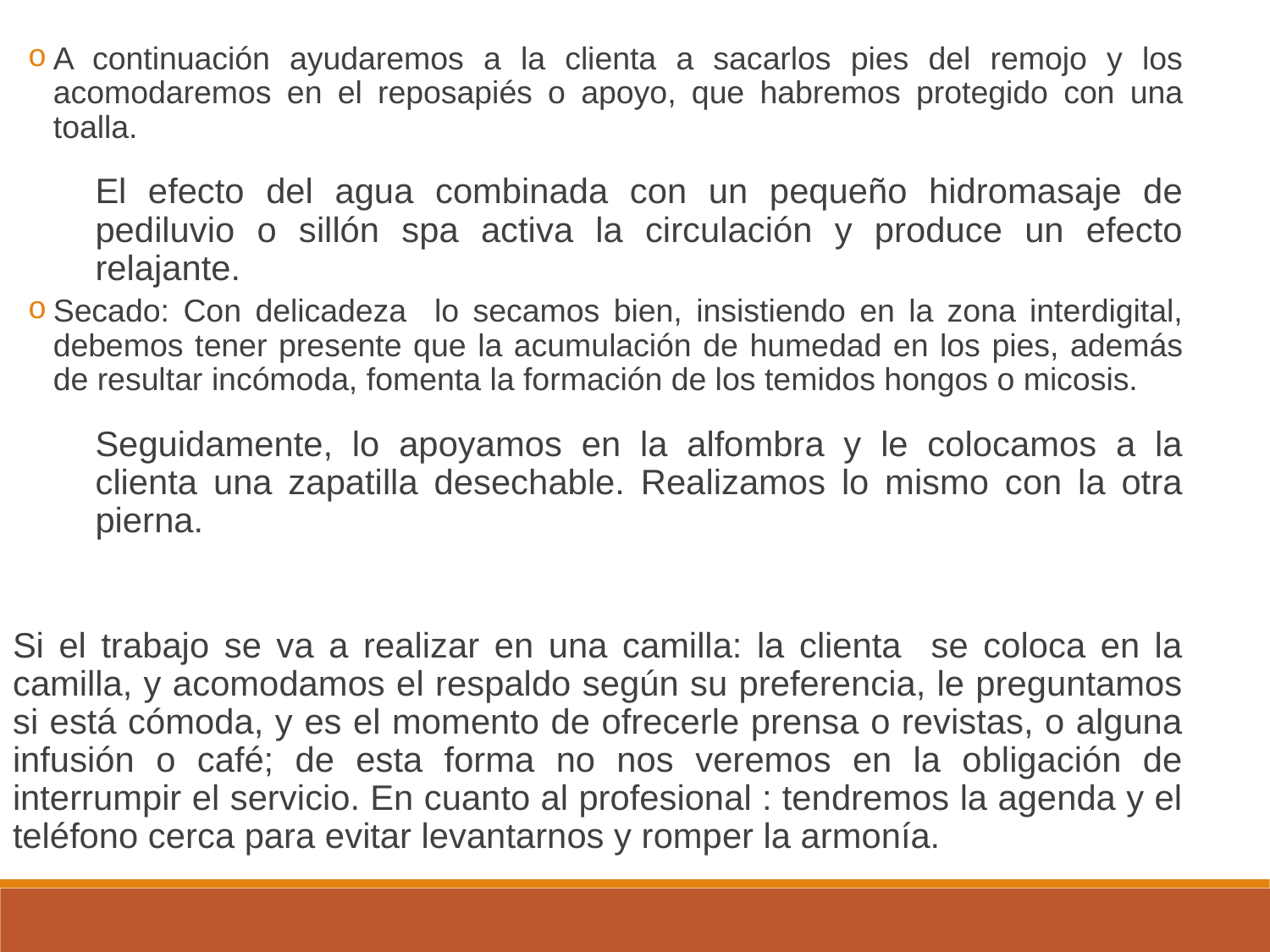

A continuación ayudaremos a la clienta a sacarlos pies del remojo y los acomodaremos en el reposapiés o apoyo, que habremos protegido con una toalla.
El efecto del agua combinada con un pequeño hidromasaje de pediluvio o sillón spa activa la circulación y produce un efecto relajante.
Secado: Con delicadeza  lo secamos bien, insistiendo en la zona interdigital, debemos tener presente que la acumulación de humedad en los pies, además de resultar incómoda, fomenta la formación de los temidos hongos o micosis.
Seguidamente, lo apoyamos en la alfombra y le colocamos a la clienta una zapatilla desechable. Realizamos lo mismo con la otra pierna.

Si el trabajo se va a realizar en una camilla: la clienta  se coloca en la camilla, y acomodamos el respaldo según su preferencia, le preguntamos si está cómoda, y es el momento de ofrecerle prensa o revistas, o alguna infusión o café; de esta forma no nos veremos en la obligación de interrumpir el servicio. En cuanto al profesional : tendremos la agenda y el teléfono cerca para evitar levantarnos y romper la armonía.